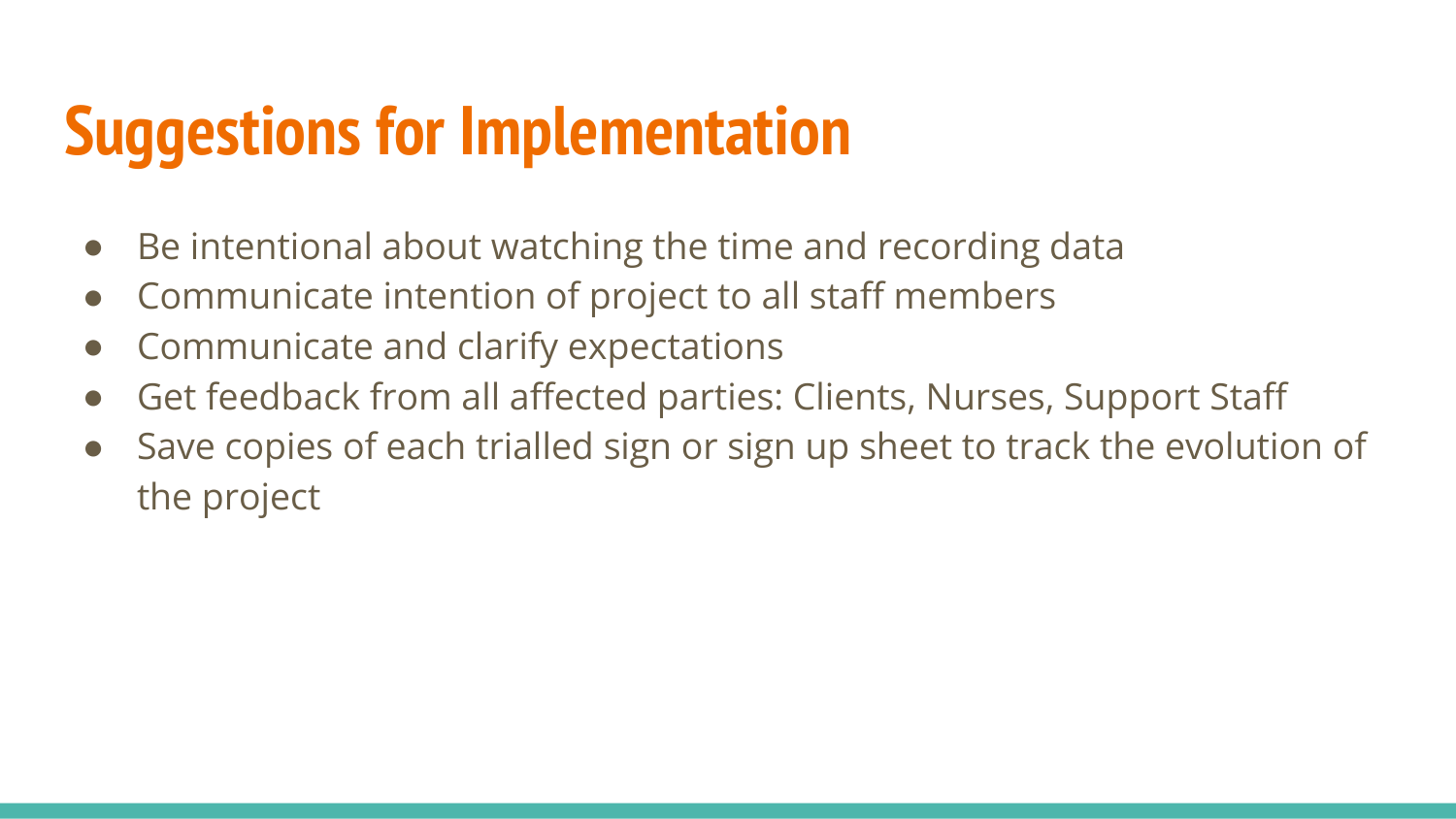

# Suggestions for Implementation
Be intentional about watching the time and recording data
Communicate intention of project to all staff members
Communicate and clarify expectations
Get feedback from all affected parties: Clients, Nurses, Support Staff
Save copies of each trialled sign or sign up sheet to track the evolution of the project